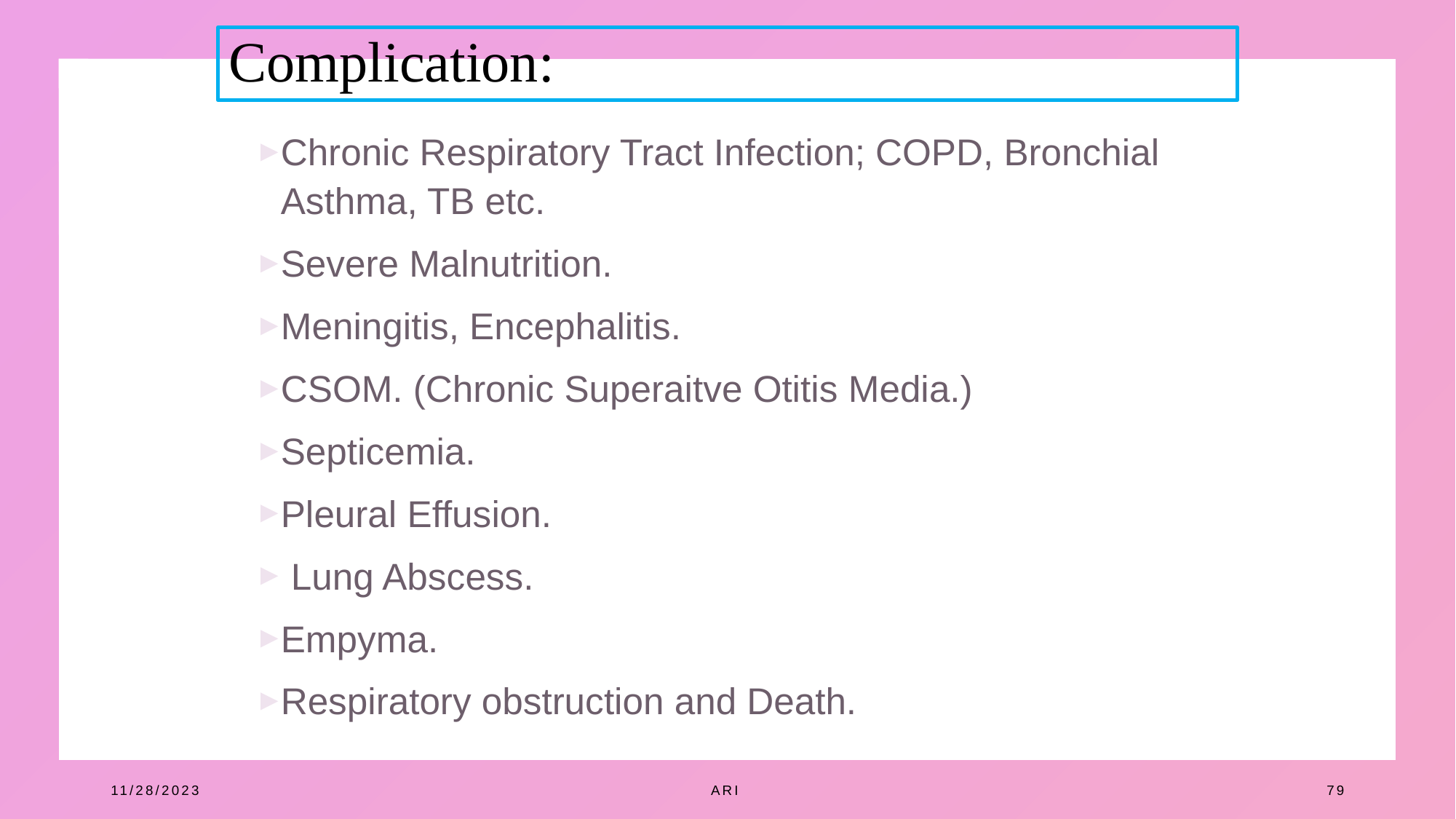

# Complication:
Chronic Respiratory Tract Infection; COPD, Bronchial Asthma, TB etc.
Severe Malnutrition.
Meningitis, Encephalitis.
CSOM. (Chronic Superaitve Otitis Media.)
Septicemia.
Pleural Effusion.
 Lung Abscess.
Empyma.
Respiratory obstruction and Death.
11/28/2023
ARI
79